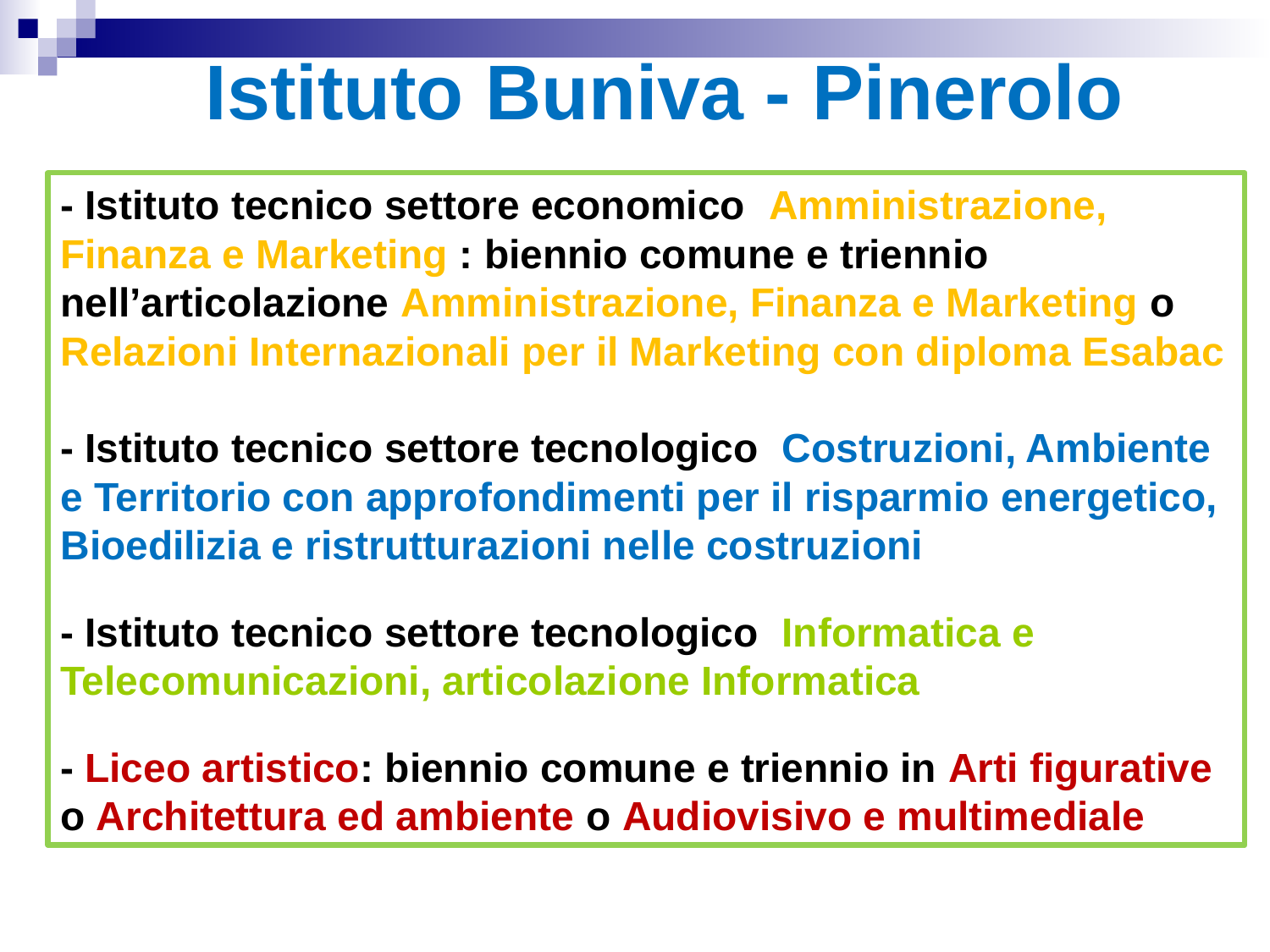

Istituto Buniva - Pinerolo
- Istituto tecnico settore economico  Amministrazione, Finanza e Marketing : biennio comune e triennio nell’articolazione Amministrazione, Finanza e Marketing o Relazioni Internazionali per il Marketing con diploma Esabac

- Istituto tecnico settore tecnologico  Costruzioni, Ambiente e Territorio con approfondimenti per il risparmio energetico, Bioedilizia e ristrutturazioni nelle costruzioni
- Istituto tecnico settore tecnologico  Informatica e Telecomunicazioni, articolazione Informatica
- Liceo artistico: biennio comune e triennio in Arti figurative o Architettura ed ambiente o Audiovisivo e multimediale